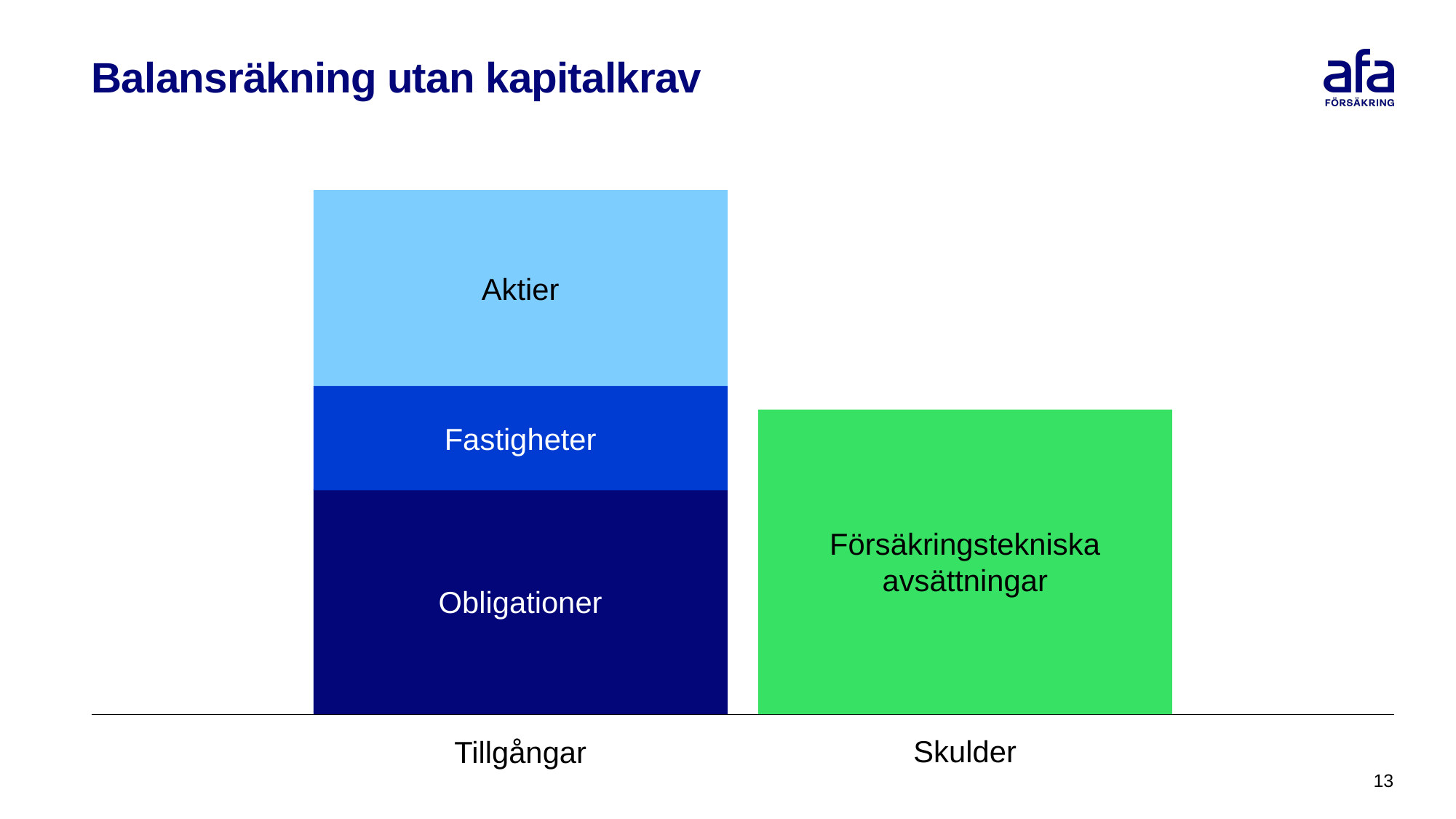

# Balansräkning utan kapitalkrav

Aktier

Fastigheter

Försäkringstekniska
avsättningar
Obligationer
Skulder
Tillgångar
13